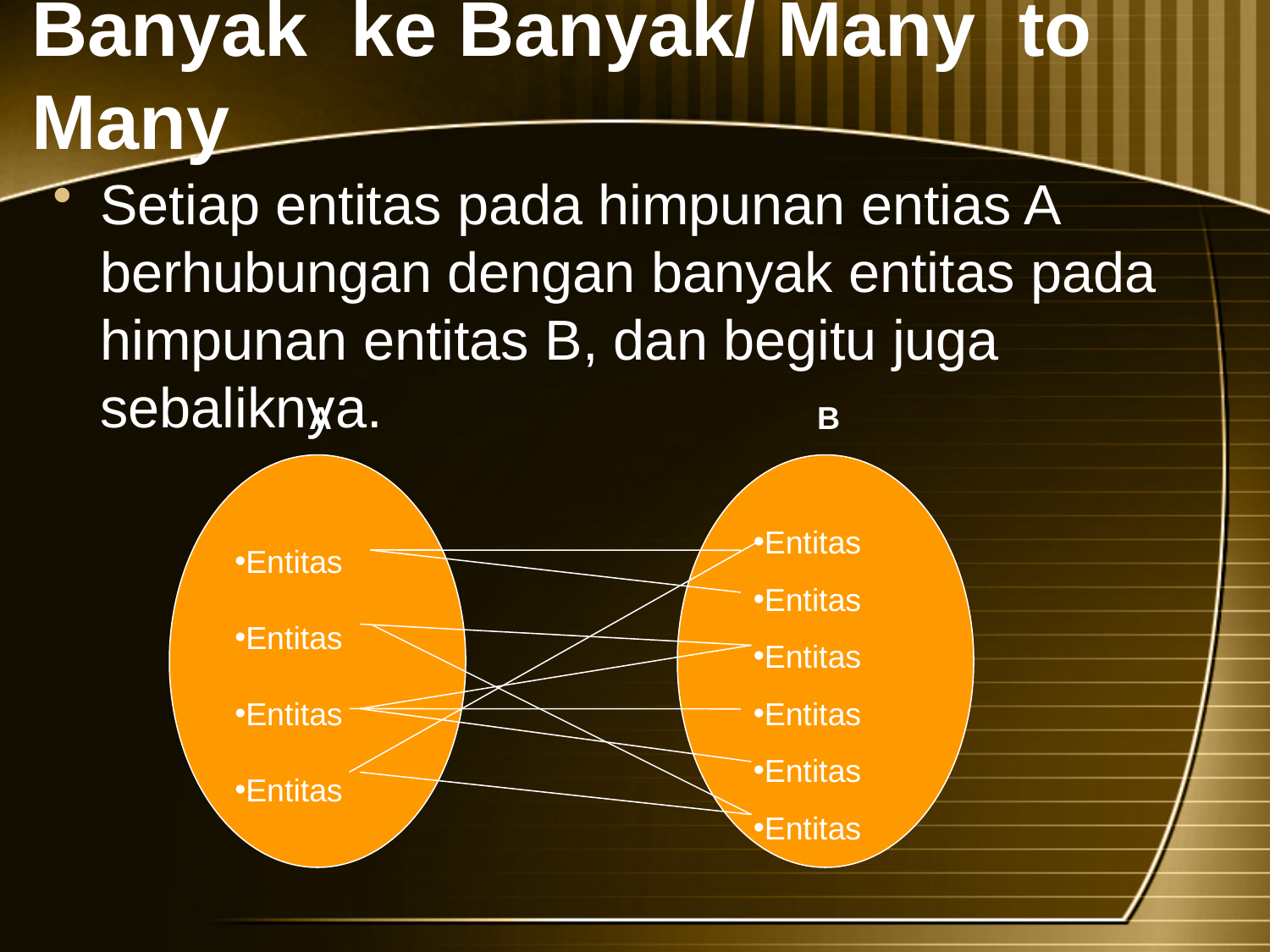

# Banyak  ke Banyak/ Many  to Many
Setiap entitas pada himpunan entias A berhubungan dengan banyak entitas pada himpunan entitas B, dan begitu juga sebaliknya.
A
B

Entitas
Entitas
Entitas
Entitas

Entitas
Entitas
Entitas
Entitas
Entitas
Entitas
Entitas
Entitas
Entitas
Entitas